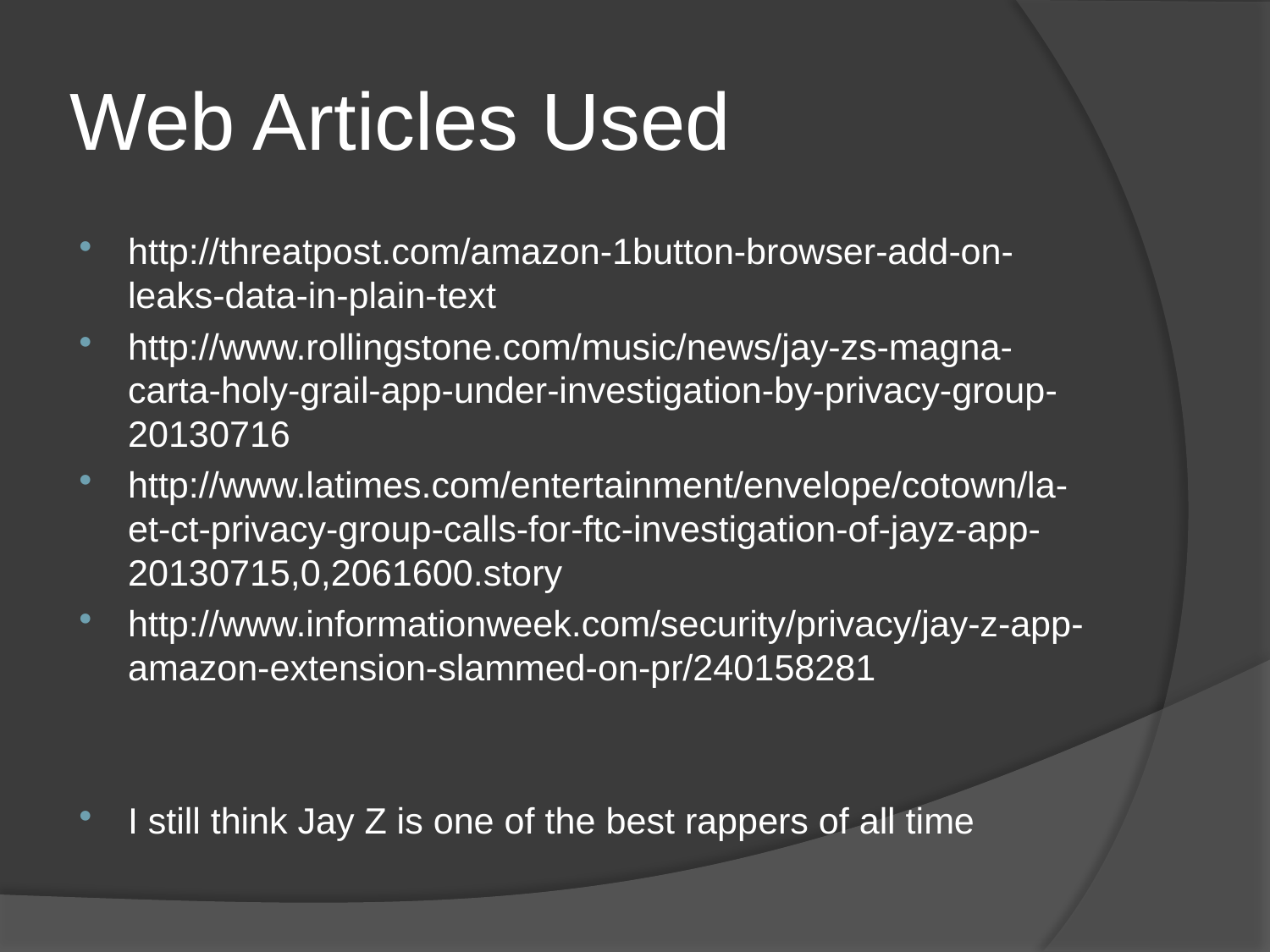

# Web Articles Used
http://threatpost.com/amazon-1button-browser-add-on-leaks-data-in-plain-text
http://www.rollingstone.com/music/news/jay-zs-magna-carta-holy-grail-app-under-investigation-by-privacy-group-20130716
http://www.latimes.com/entertainment/envelope/cotown/la-et-ct-privacy-group-calls-for-ftc-investigation-of-jayz-app-20130715,0,2061600.story
http://www.informationweek.com/security/privacy/jay-z-app-amazon-extension-slammed-on-pr/240158281

I still think Jay Z is one of the best rappers of all time